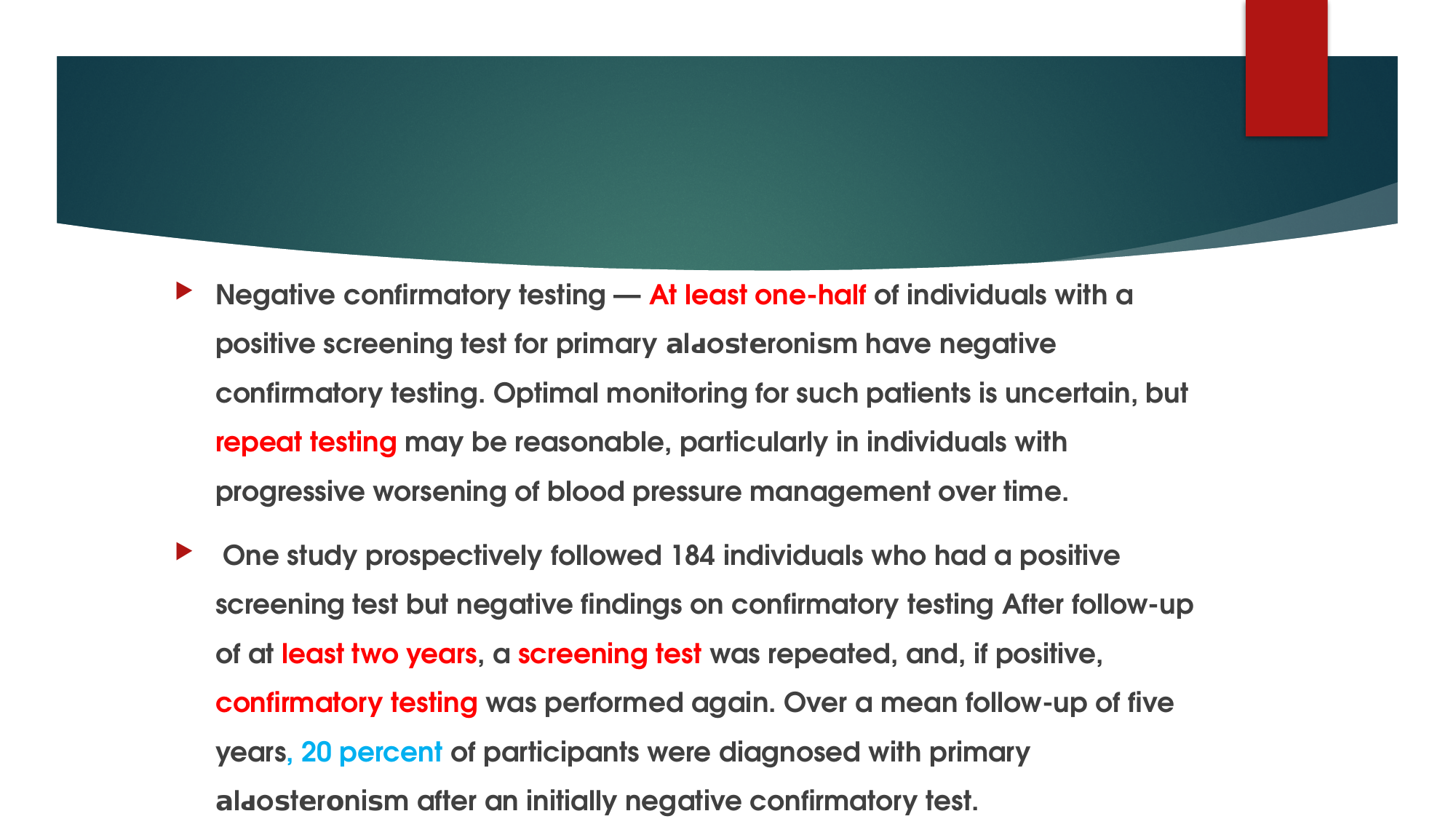

#
Negative confirmatory testing — At least one-half of individuals with a positive screening test for primary аlԁοѕtеrοniѕm have negative confirmatory testing. Optimal monitoring for such patients is uncertain, but repeat testing may be reasonable, particularly in individuals with progressive worsening of blood pressure management over time.
 One study prospectively followed 184 individuals who had a positive screening test but negative findings on confirmatory testing After follow-up of at least two years, a screening test was repeated, and, if positive, confirmatory testing was performed again. Over a mean follow-up of five years, 20 percent of participants were diagnosed with primary аlԁοѕtеrоniѕm after an initially negative confirmatory test.